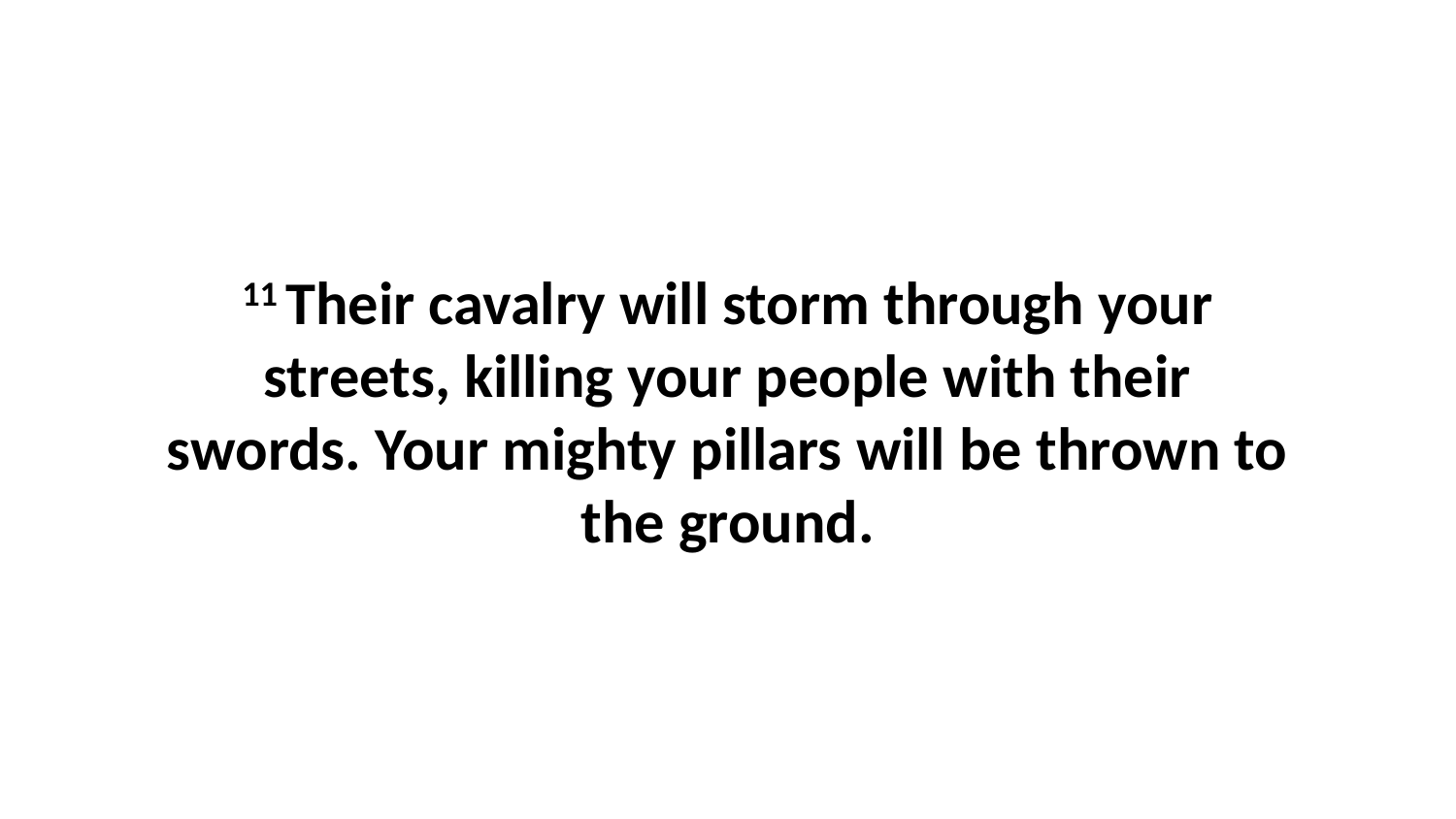

11 Their cavalry will storm through your streets, killing your people with their swords. Your mighty pillars will be thrown to the ground.